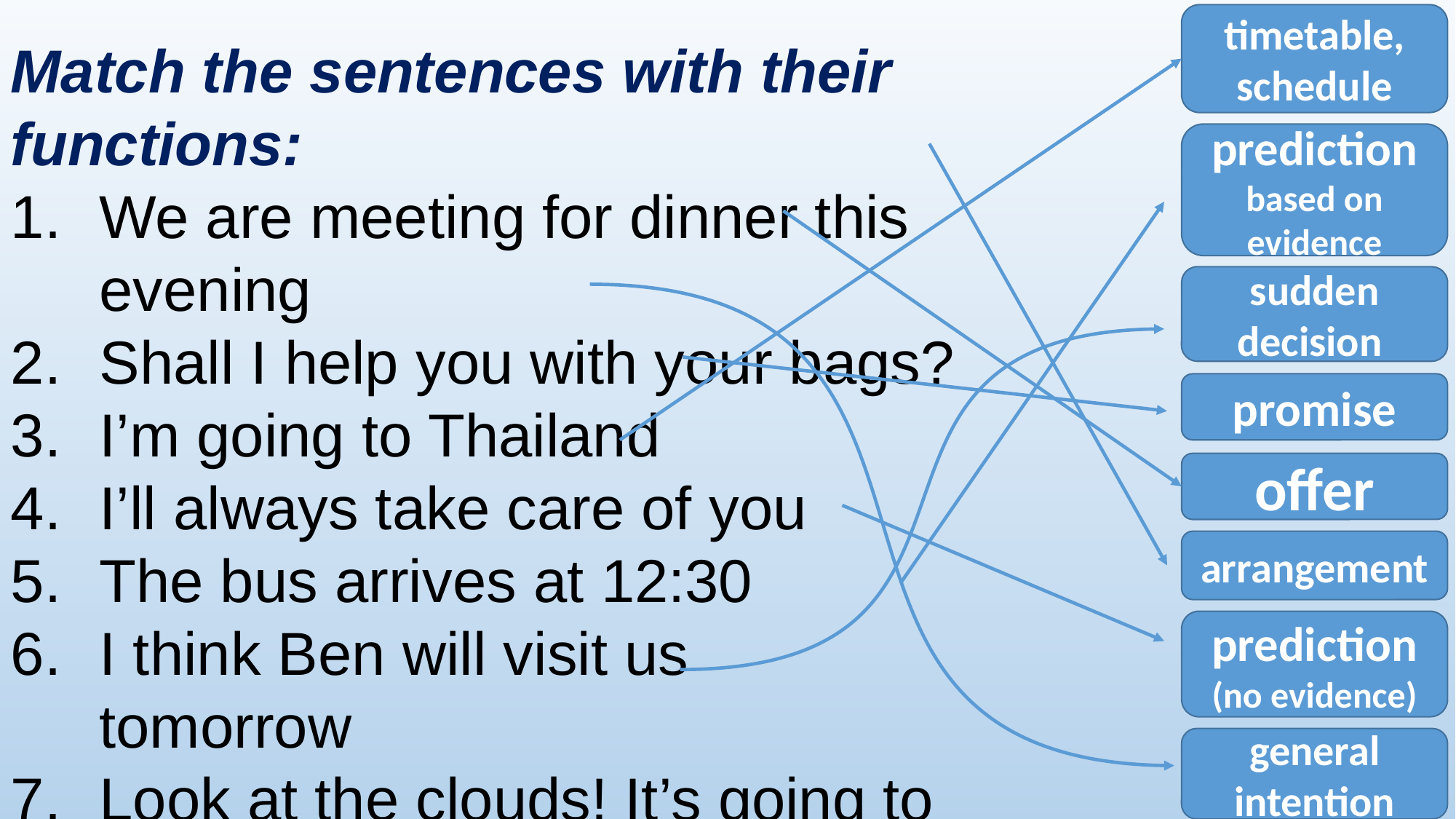

timetable, schedule
Match the sentences with their functions:
We are meeting for dinner this evening
Shall I help you with your bags?
I’m going to Thailand
I’ll always take care of you
The bus arrives at 12:30
I think Ben will visit us tomorrow
Look at the clouds! It’s going to rain!
I’ll take the chocolate cake
prediction
based on evidence
sudden decision
promise
offer
arrangement
prediction
(no evidence)
general intention